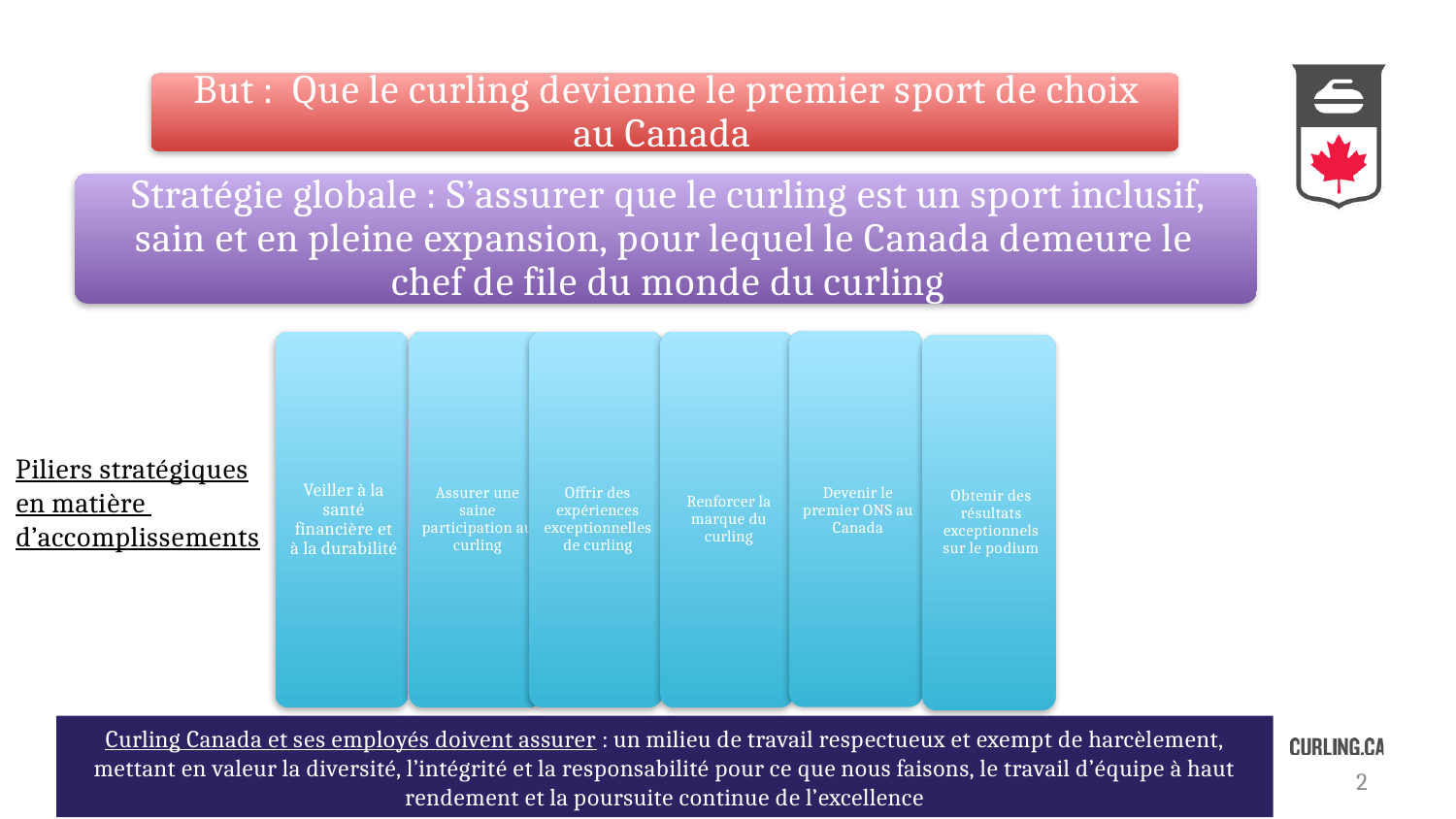

But :  Que le curling devienne le premier sport de choix au Canada
Stratégie globale : S’assurer que le curling est un sport inclusif, sain et en pleine expansion, pour lequel le Canada demeure le
chef de file du monde du curling
Veiller à la santé financière et à la durabilité
Assurer une saine participation au curling
Offrir des expériences exceptionnelles de curling
Renforcer la marque du curling
Devenir le premier ONS au Canada
Obtenir des résultats exceptionnels sur le podium
Piliers stratégiques
en matière
d’accomplissements
Curling Canada et ses employés doivent assurer : un milieu de travail respectueux et exempt de harcèlement, mettant en valeur la diversité, l’intégrité et la responsabilité pour ce que nous faisons, le travail d’équipe à haut rendement et la poursuite continue de l’excellence
2